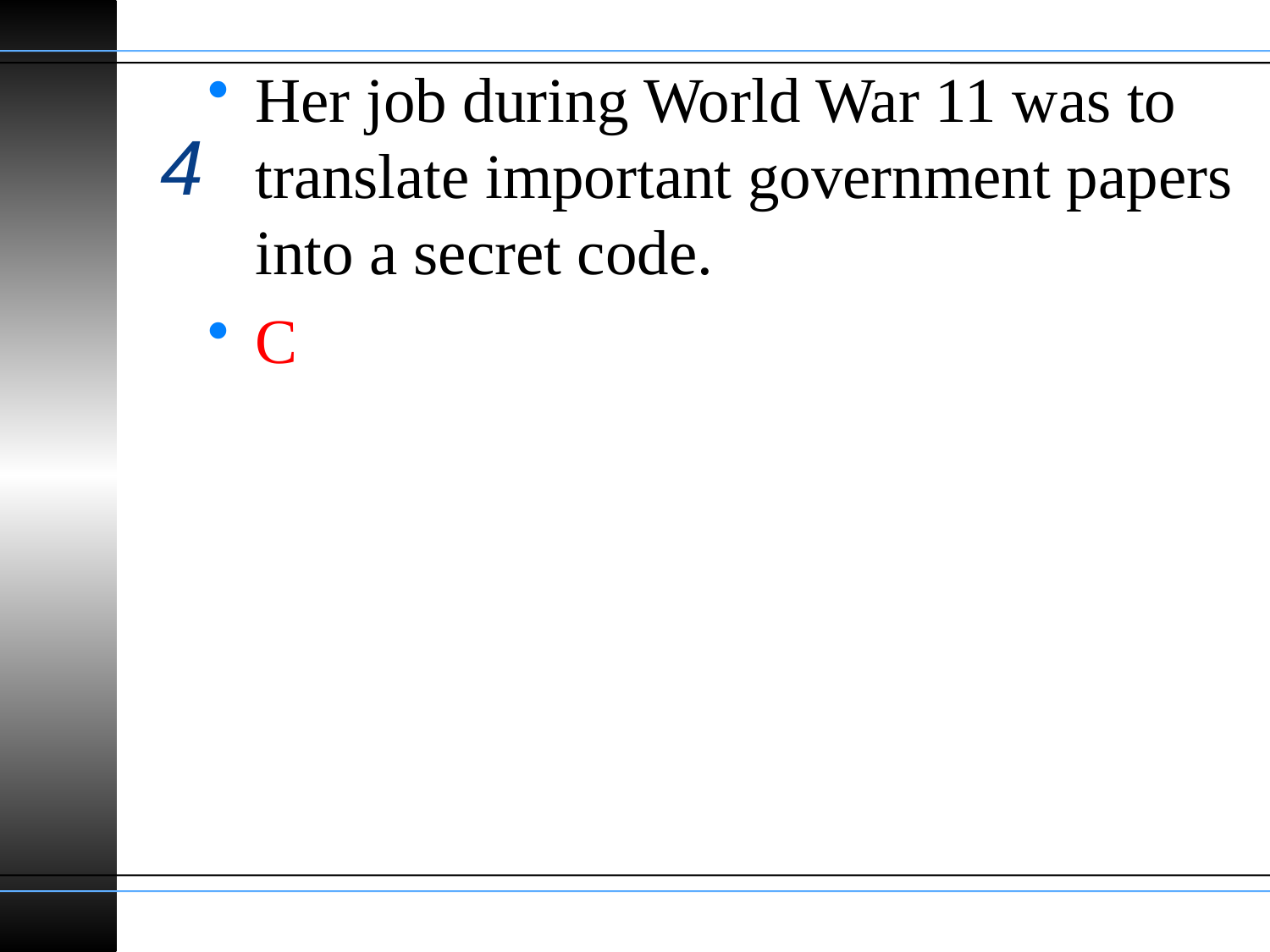

Her job during World War 11 was to translate important government papers into a secret code.
C

# 4